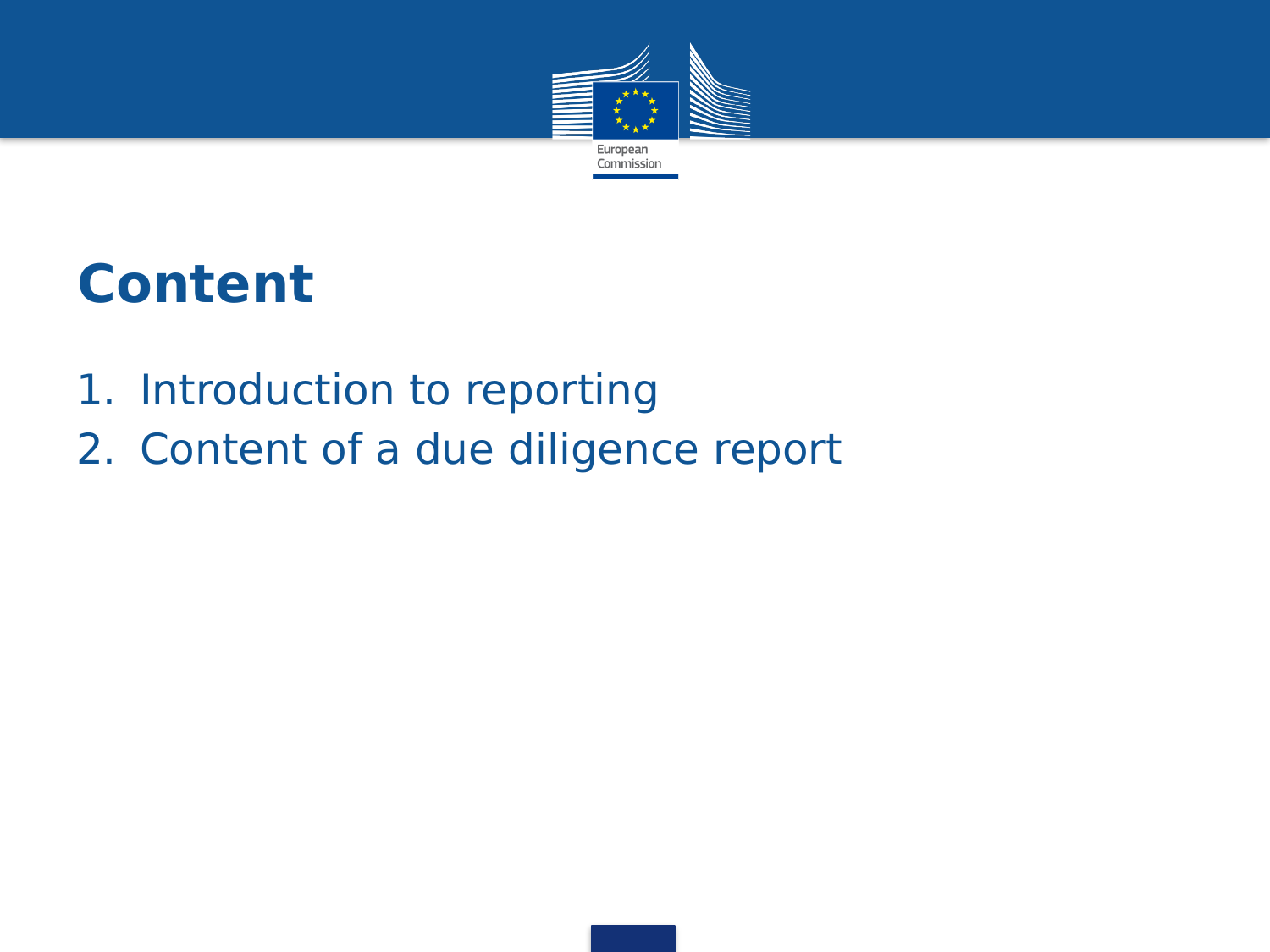

# Content
Introduction to reporting
Content of a due diligence report